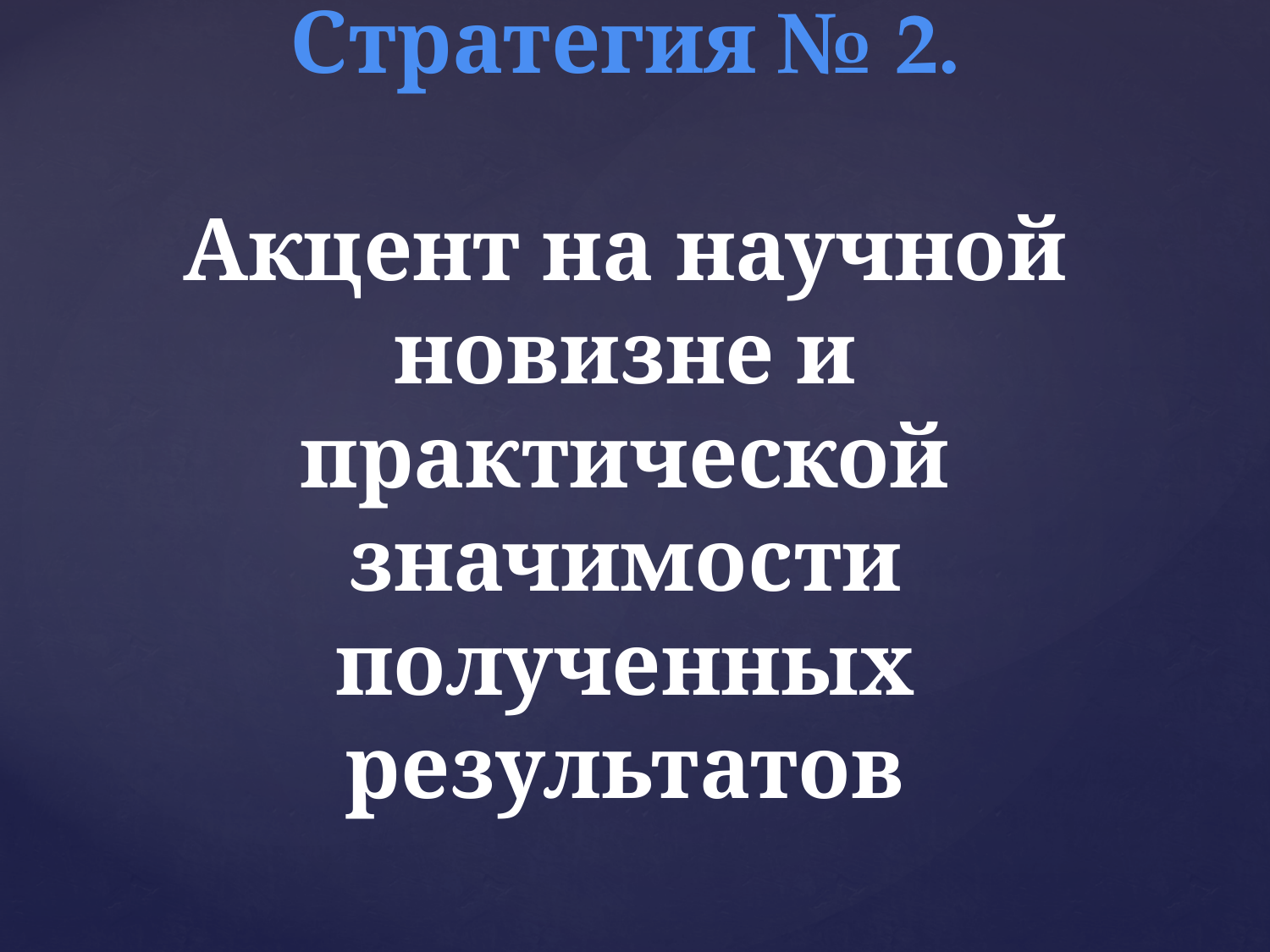

# Стратегия № 2. Акцент на научной новизне и практической значимости полученных результатов